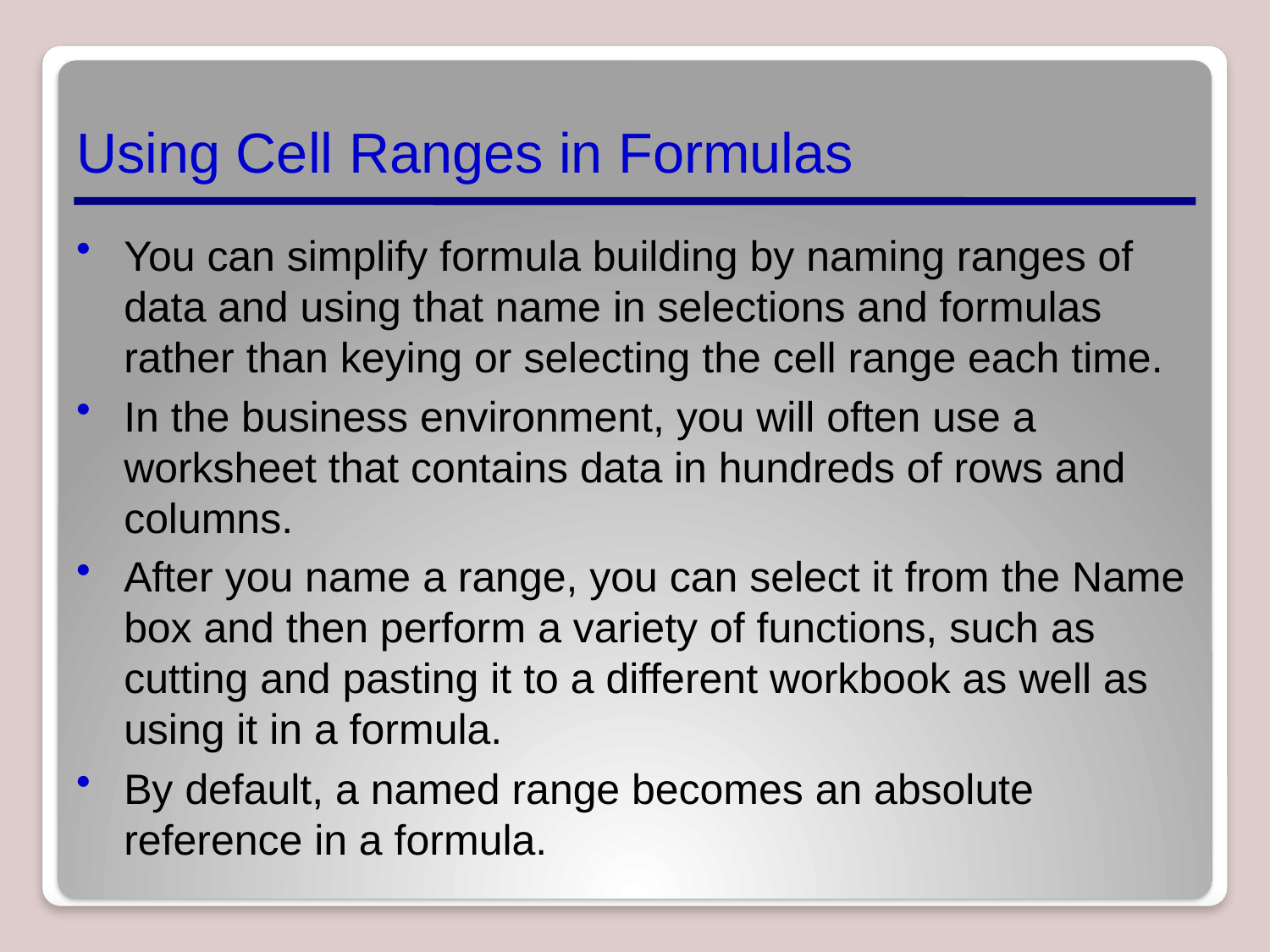

# Using Cell Ranges in Formulas
You can simplify formula building by naming ranges of data and using that name in selections and formulas rather than keying or selecting the cell range each time.
In the business environment, you will often use a worksheet that contains data in hundreds of rows and columns.
After you name a range, you can select it from the Name box and then perform a variety of functions, such as cutting and pasting it to a different workbook as well as using it in a formula.
By default, a named range becomes an absolute reference in a formula.